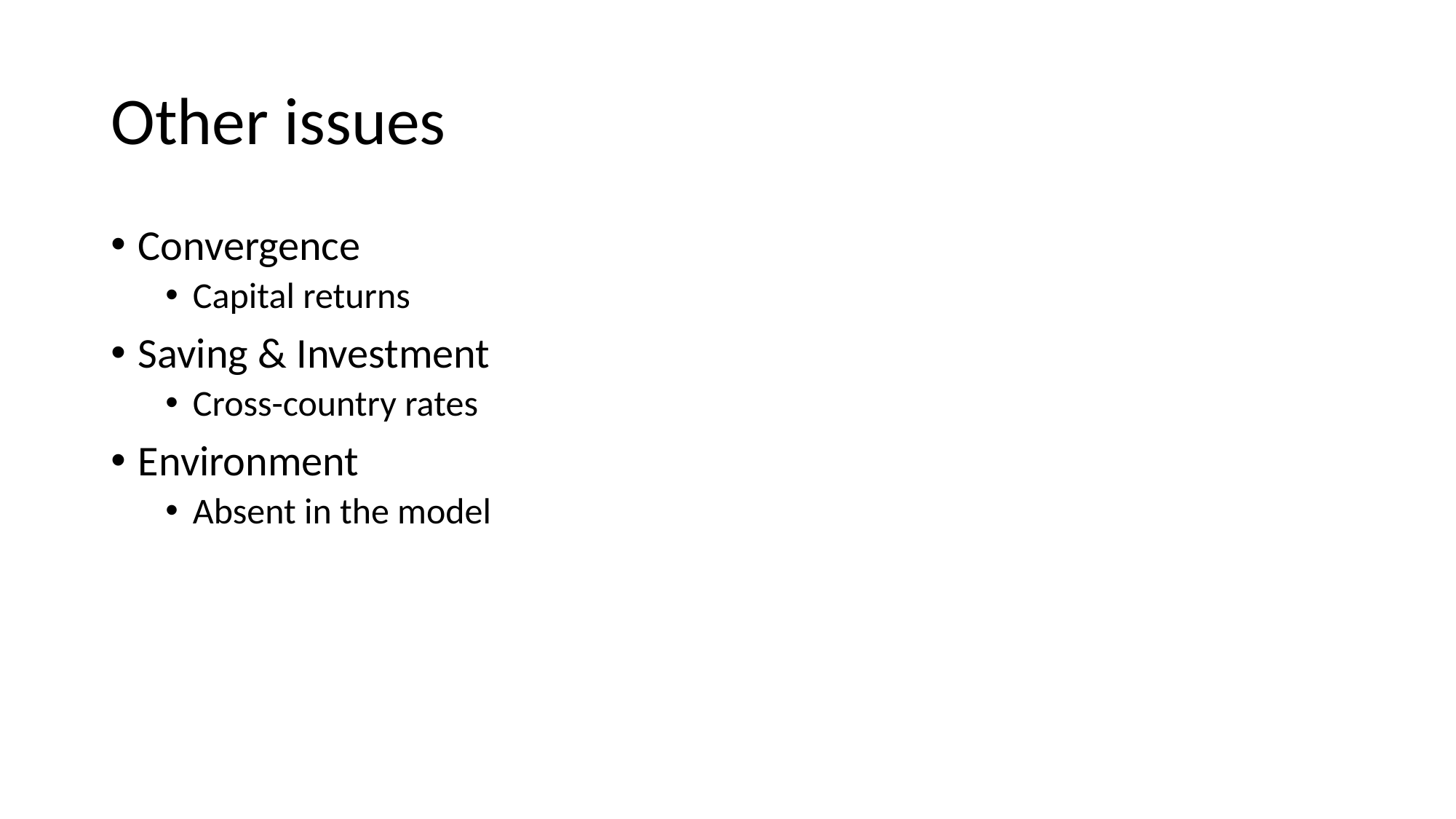

# Other issues
Convergence
Capital returns
Saving & Investment
Cross-country rates
Environment
Absent in the model